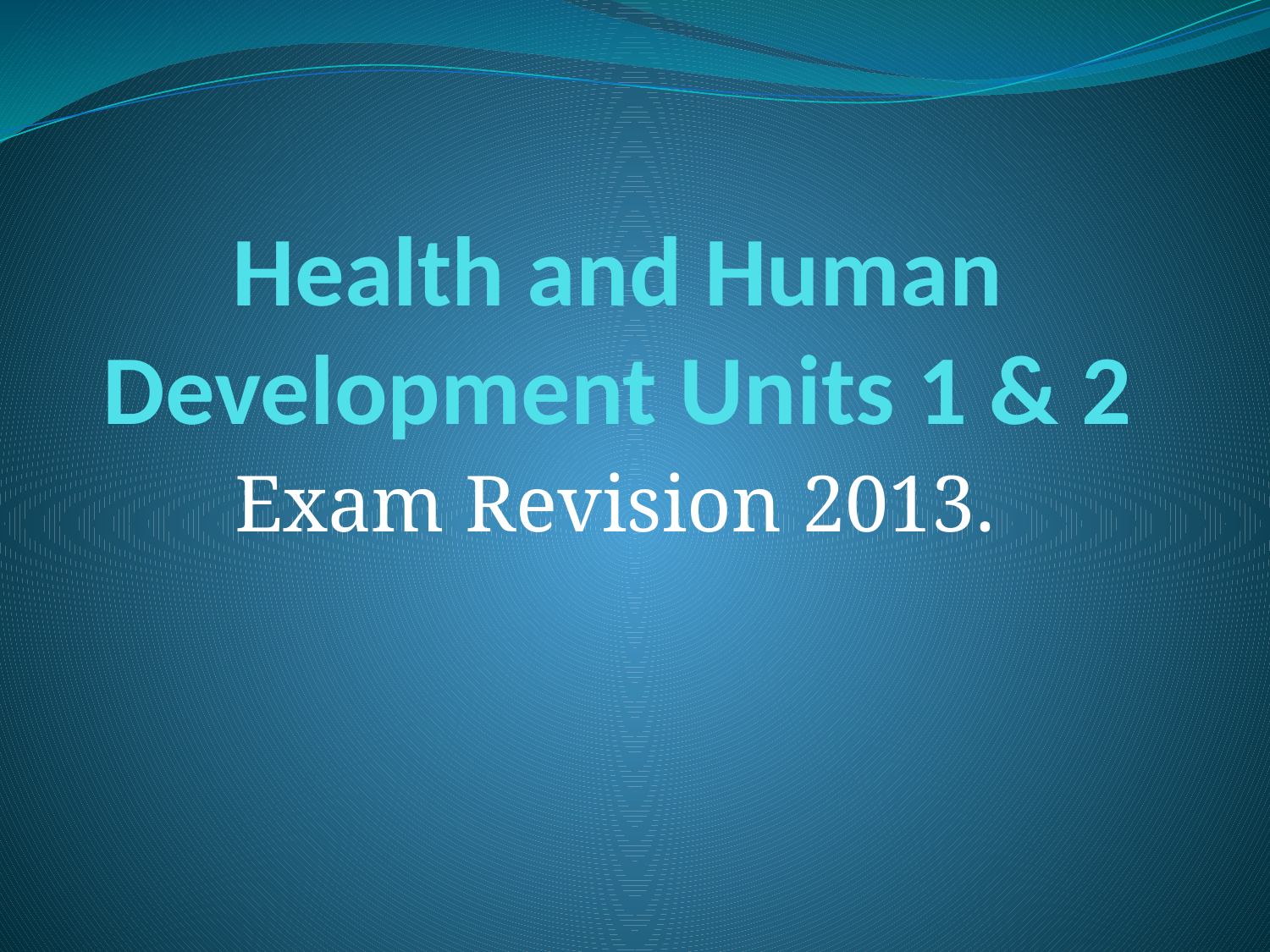

# Health and Human Development Units 1 & 2
Exam Revision 2013.